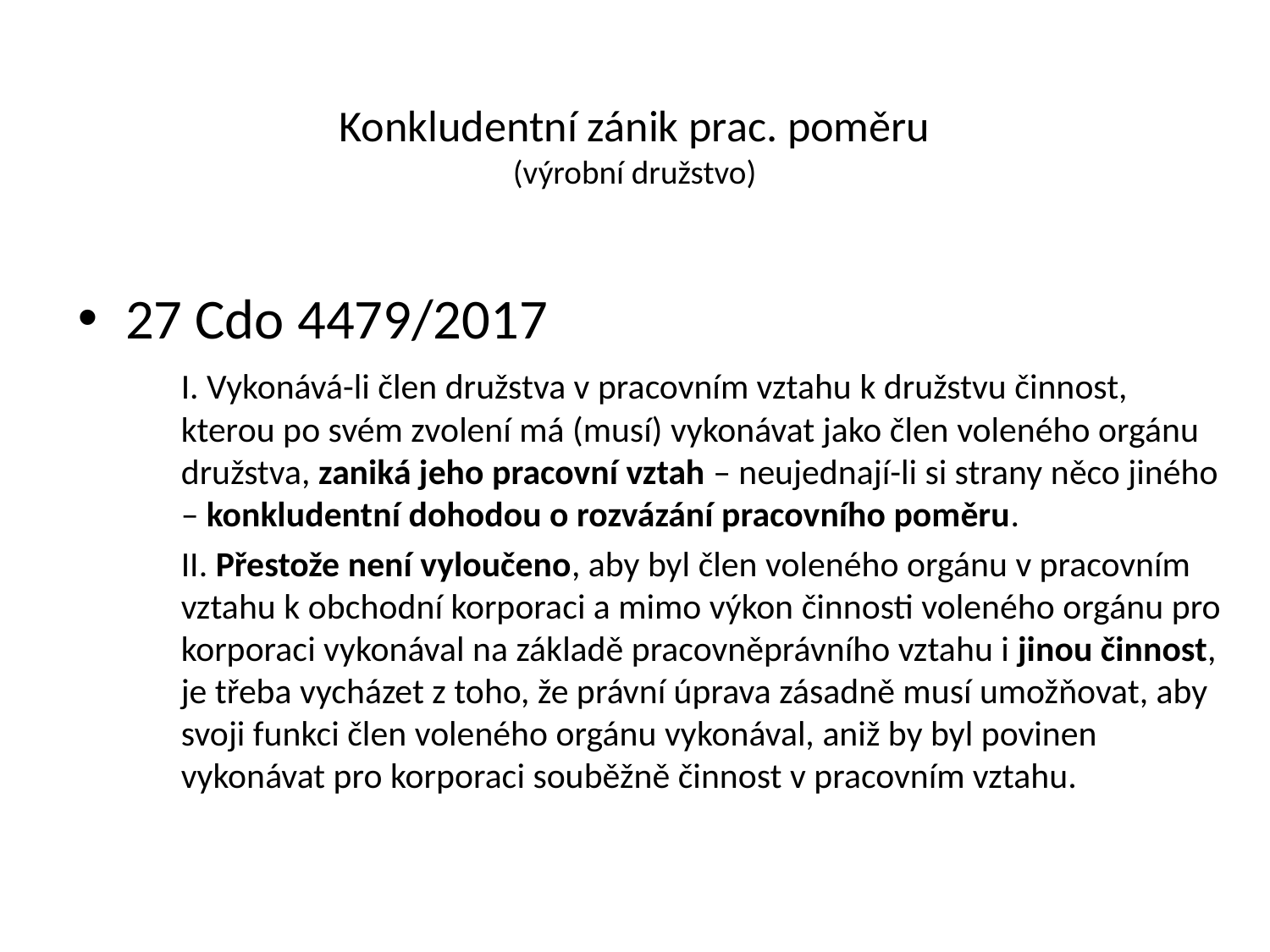

# Konkludentní zánik prac. poměru (výrobní družstvo)
27 Cdo 4479/2017
	I. Vykonává-li člen družstva v pracovním vztahu k družstvu činnost, kterou po svém zvolení má (musí) vykonávat jako člen voleného orgánu družstva, zaniká jeho pracovní vztah – neujednají-li si strany něco jiného – konkludentní dohodou o rozvázání pracovního poměru.
	II. Přestože není vyloučeno, aby byl člen voleného orgánu v pracovním vztahu k obchodní korporaci a mimo výkon činnosti voleného orgánu pro korporaci vykonával na základě pracovněprávního vztahu i jinou činnost, je třeba vycházet z toho, že právní úprava zásadně musí umožňovat, aby svoji funkci člen voleného orgánu vykonával, aniž by byl povinen vykonávat pro korporaci souběžně činnost v pracovním vztahu.